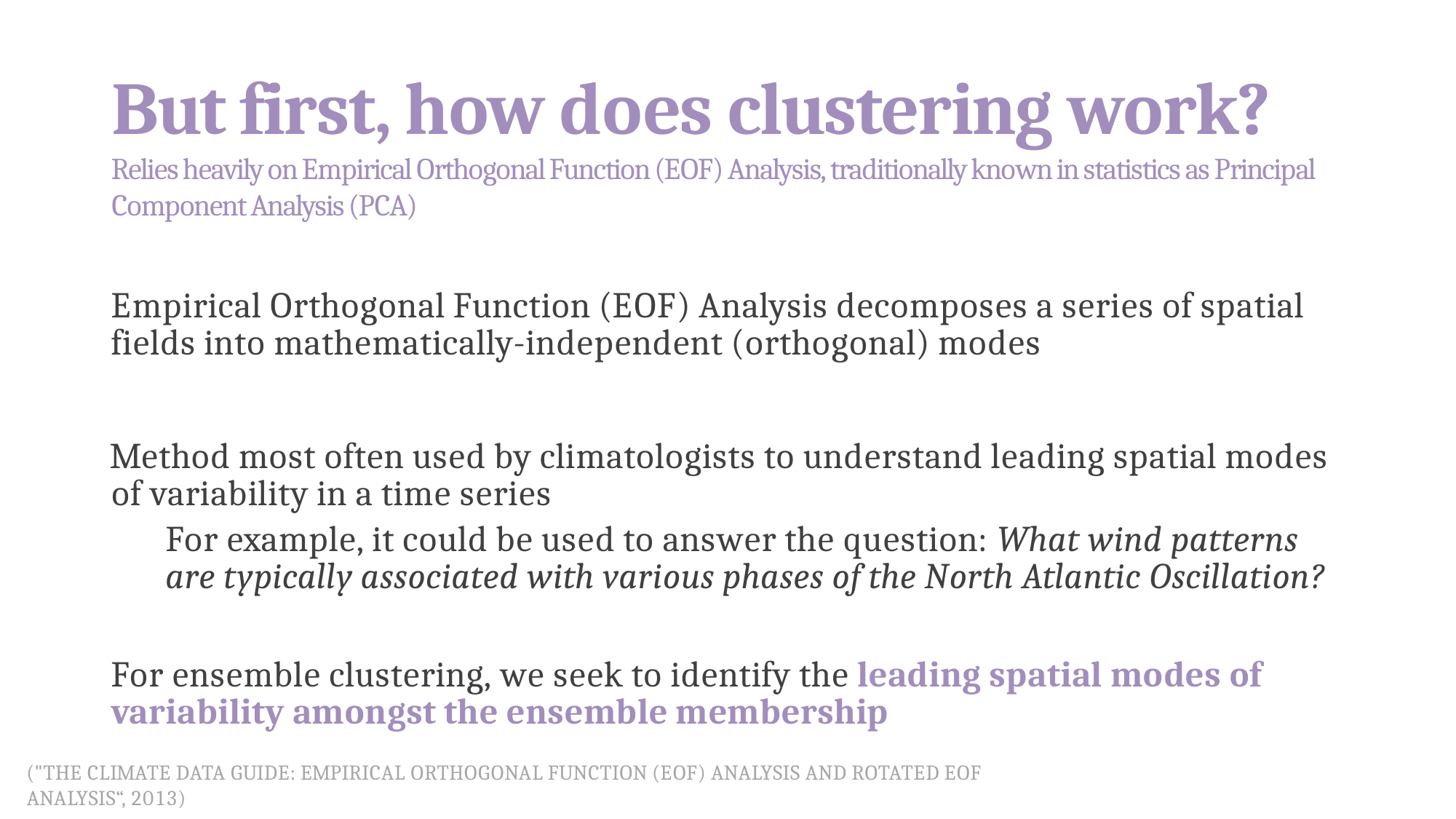

# But first, how does clustering work? Relies heavily on Empirical Orthogonal Function (EOF) Analysis, traditionally known in statistics as Principal Component Analysis (PCA)
Empirical Orthogonal Function (EOF) Analysis decomposes a series of spatial fields into mathematically-independent (orthogonal) modes

Method most often used by climatologists to understand leading spatial modes of variability in a time series
For example, it could be used to answer the question: What wind patterns are typically associated with various phases of the North Atlantic Oscillation?

For ensemble clustering, we seek to identify the leading spatial modes of variability amongst the ensemble membership
("The Climate Data Guide: Empirical Orthogonal Function (EOF) Analysis and Rotated EOF Analysis“, 2013)